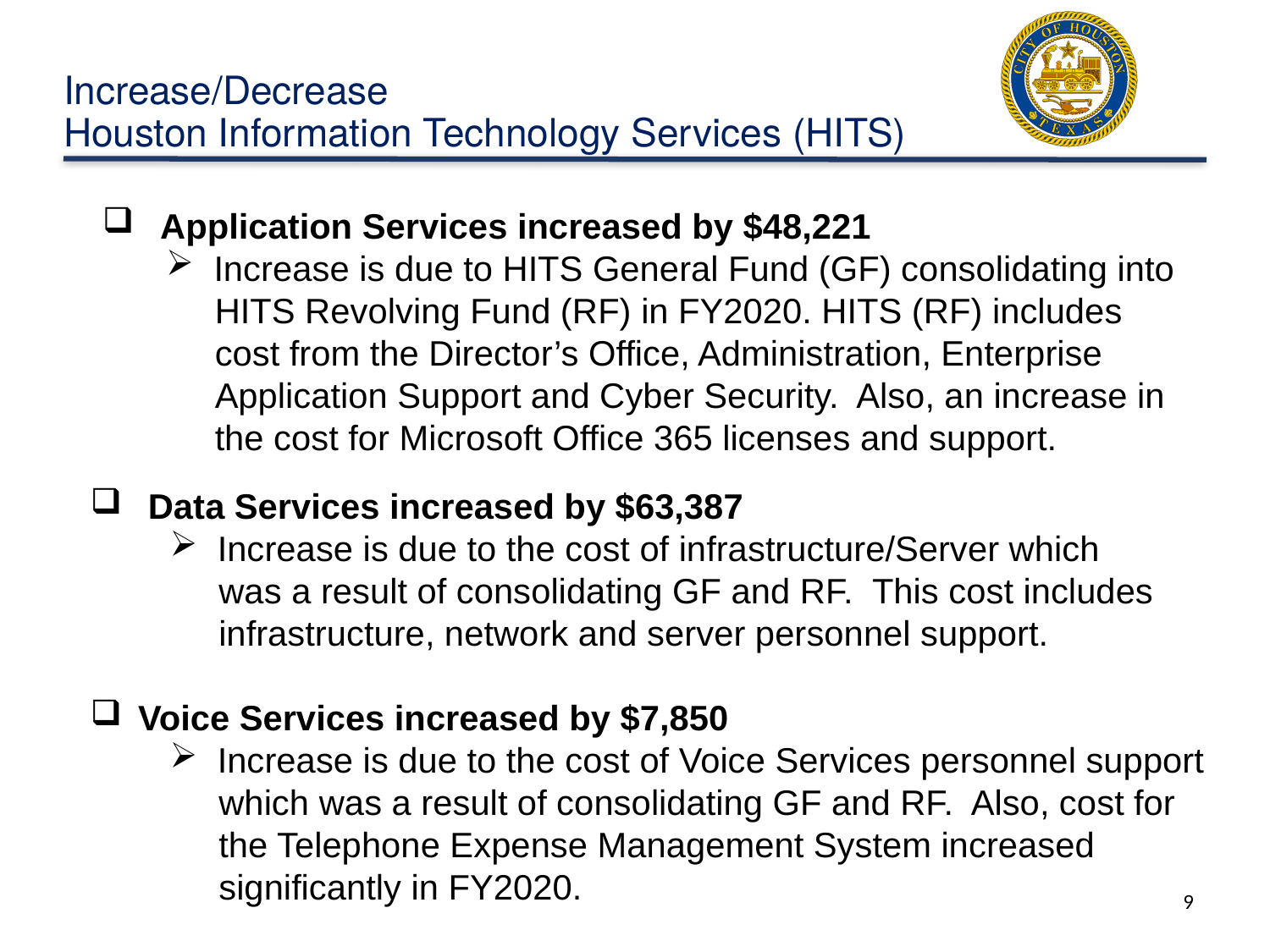

# Increase/Decrease Houston Information Technology Services (HITS)
 Application Services increased by $48,221
Increase is due to HITS General Fund (GF) consolidating into
     HITS Revolving Fund (RF) in FY2020. HITS (RF) includes
     cost from the Director’s Office, Administration, Enterprise
     Application Support and Cyber Security.  Also, an increase in
     the cost for Microsoft Office 365 licenses and support.

 Data Services increased by $63,387
Increase is due to the cost of infrastructure/Server which
     was a result of consolidating GF and RF.  This cost includes
     infrastructure, network and server personnel support.

Voice Services increased by $7,850
Increase is due to the cost of Voice Services personnel support
     which was a result of consolidating GF and RF.  Also, cost for
     the Telephone Expense Management System increased
     significantly in FY2020.
9